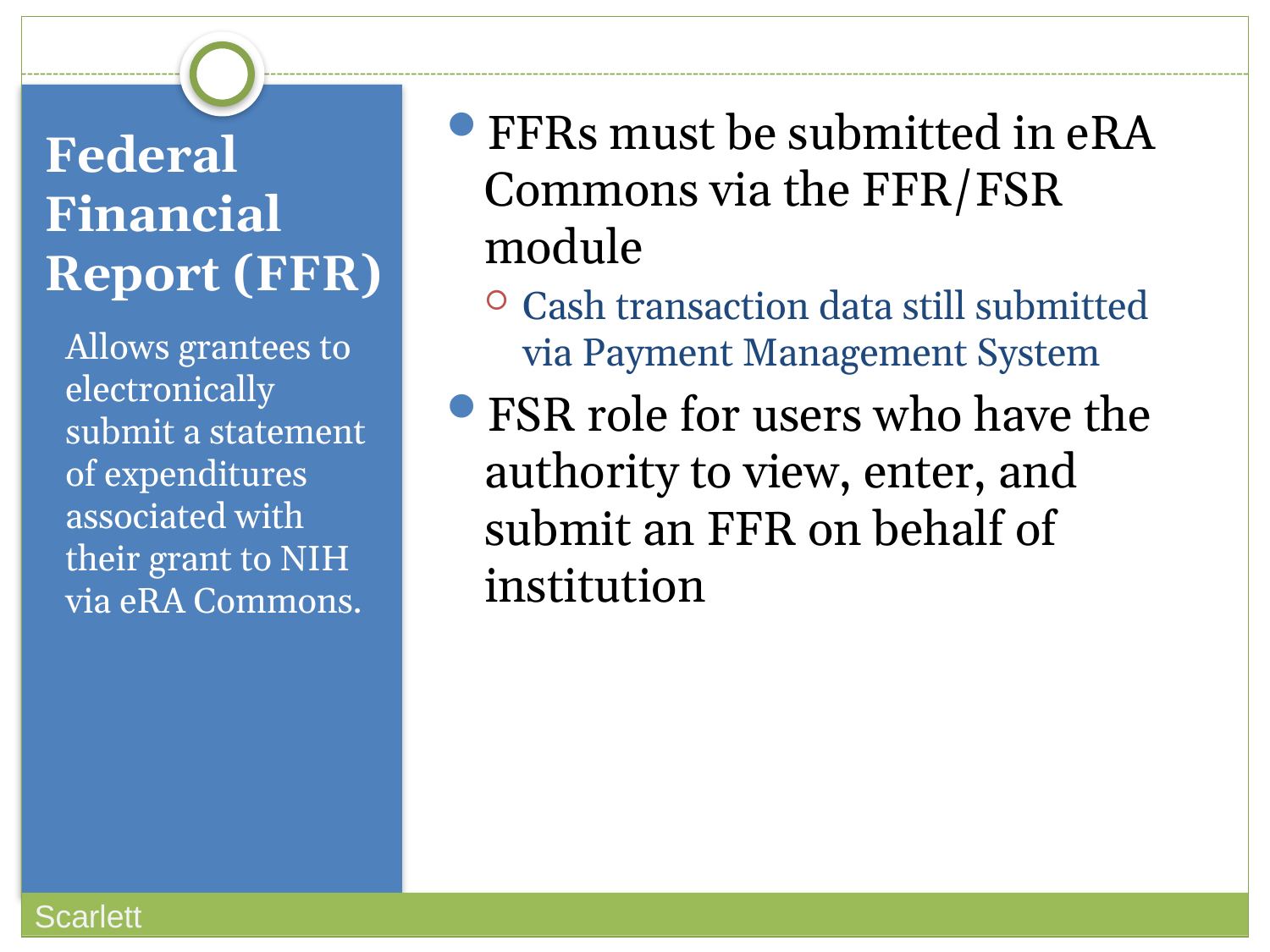

FFRs must be submitted in eRA Commons via the FFR/FSR module
Cash transaction data still submitted via Payment Management System
FSR role for users who have the authority to view, enter, and submit an FFR on behalf of institution

# Federal Financial Report (FFR)
Allows grantees to electronically submit a statement of expenditures associated with their grant to NIH via eRA Commons.
Scarlett